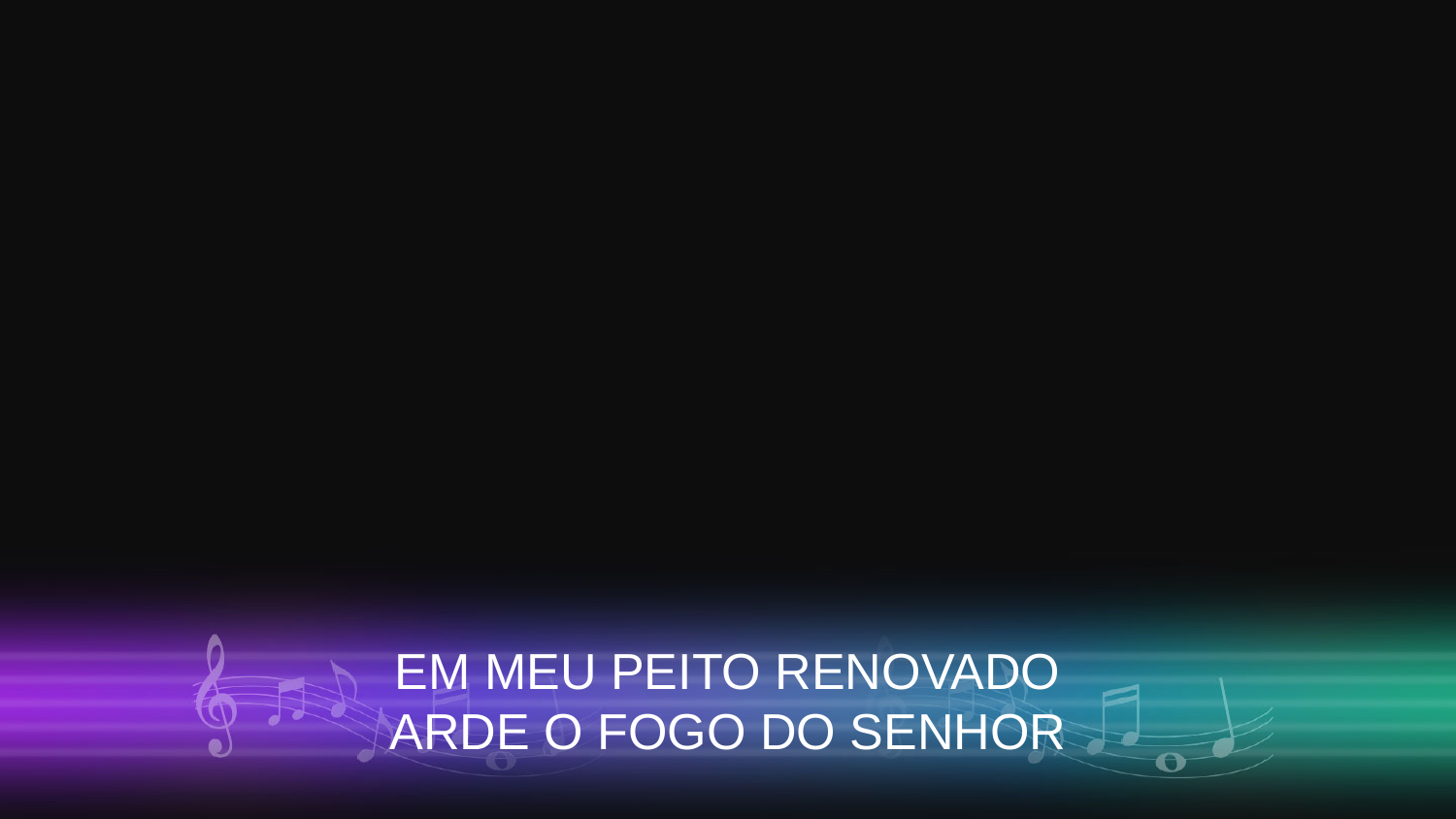

EM MEU PEITO RENOVADO
ARDE O FOGO DO SENHOR